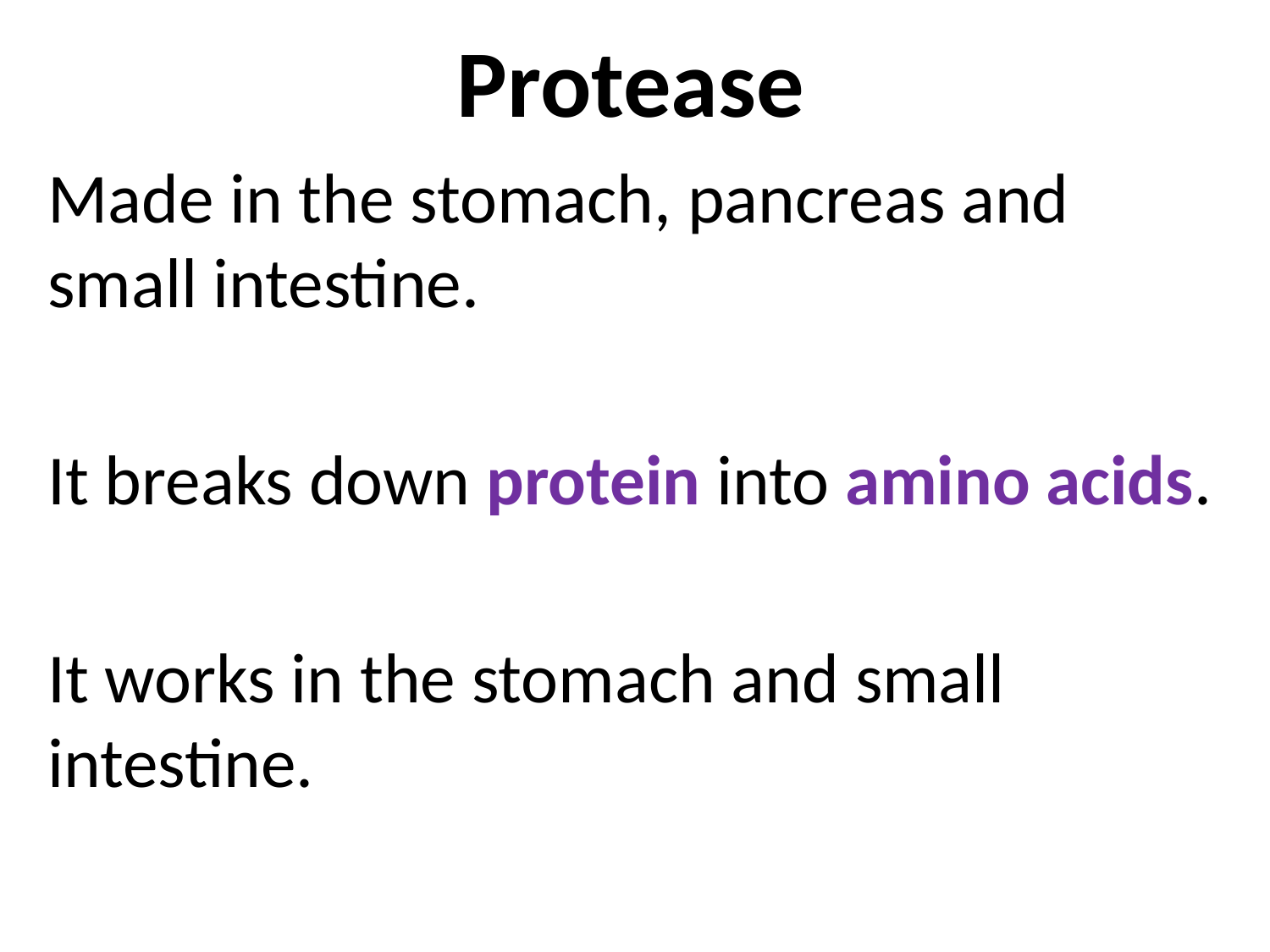

# Protease
Made in the stomach, pancreas and small intestine.

It breaks down protein into amino acids.

It works in the stomach and small intestine.